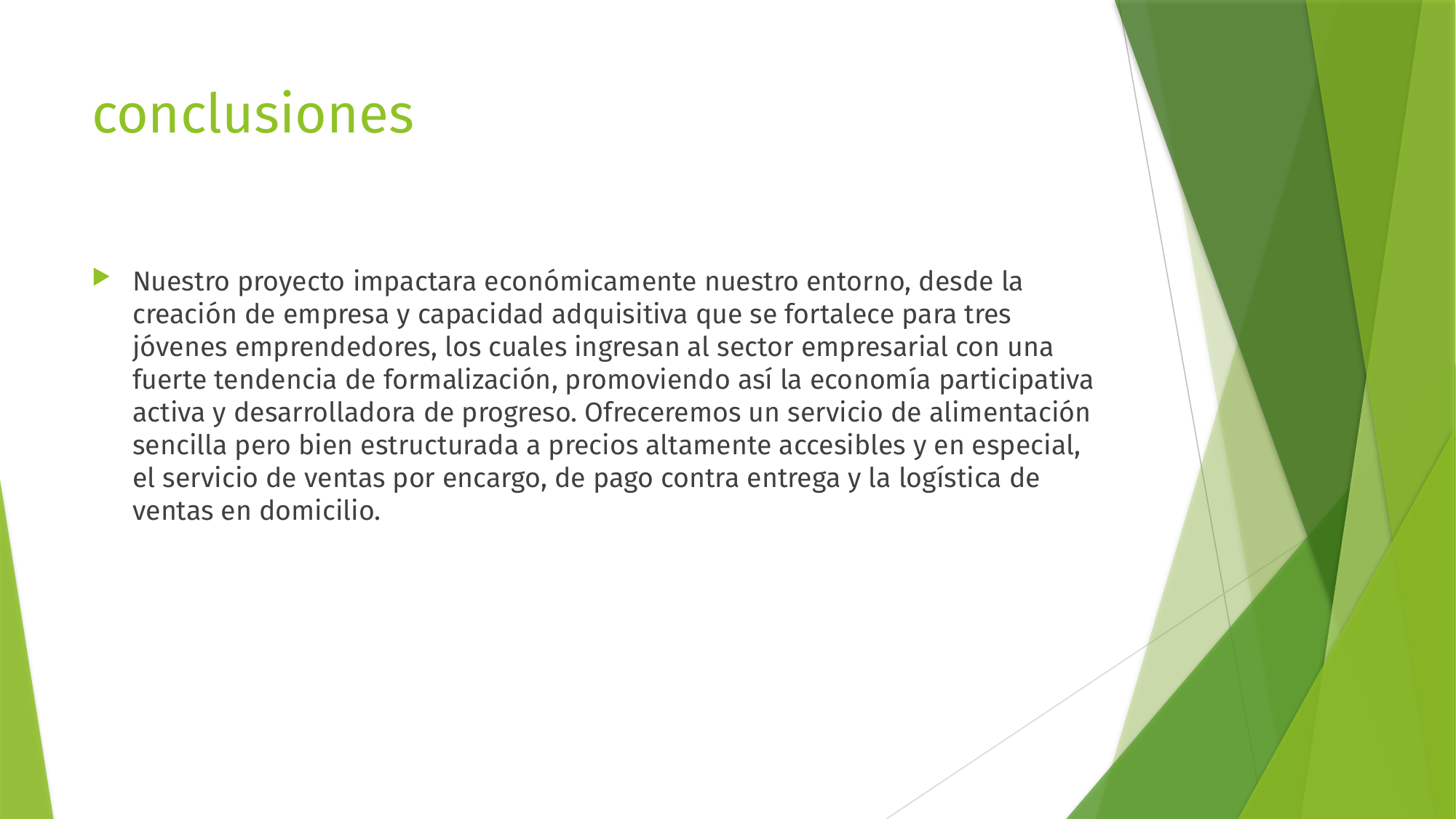

# conclusiones
Nuestro proyecto impactara económicamente nuestro entorno, desde la creación de empresa y capacidad adquisitiva que se fortalece para tres jóvenes emprendedores, los cuales ingresan al sector empresarial con una fuerte tendencia de formalización, promoviendo así la economía participativa activa y desarrolladora de progreso. Ofreceremos un servicio de alimentación sencilla pero bien estructurada a precios altamente accesibles y en especial, el servicio de ventas por encargo, de pago contra entrega y la logística de ventas en domicilio.